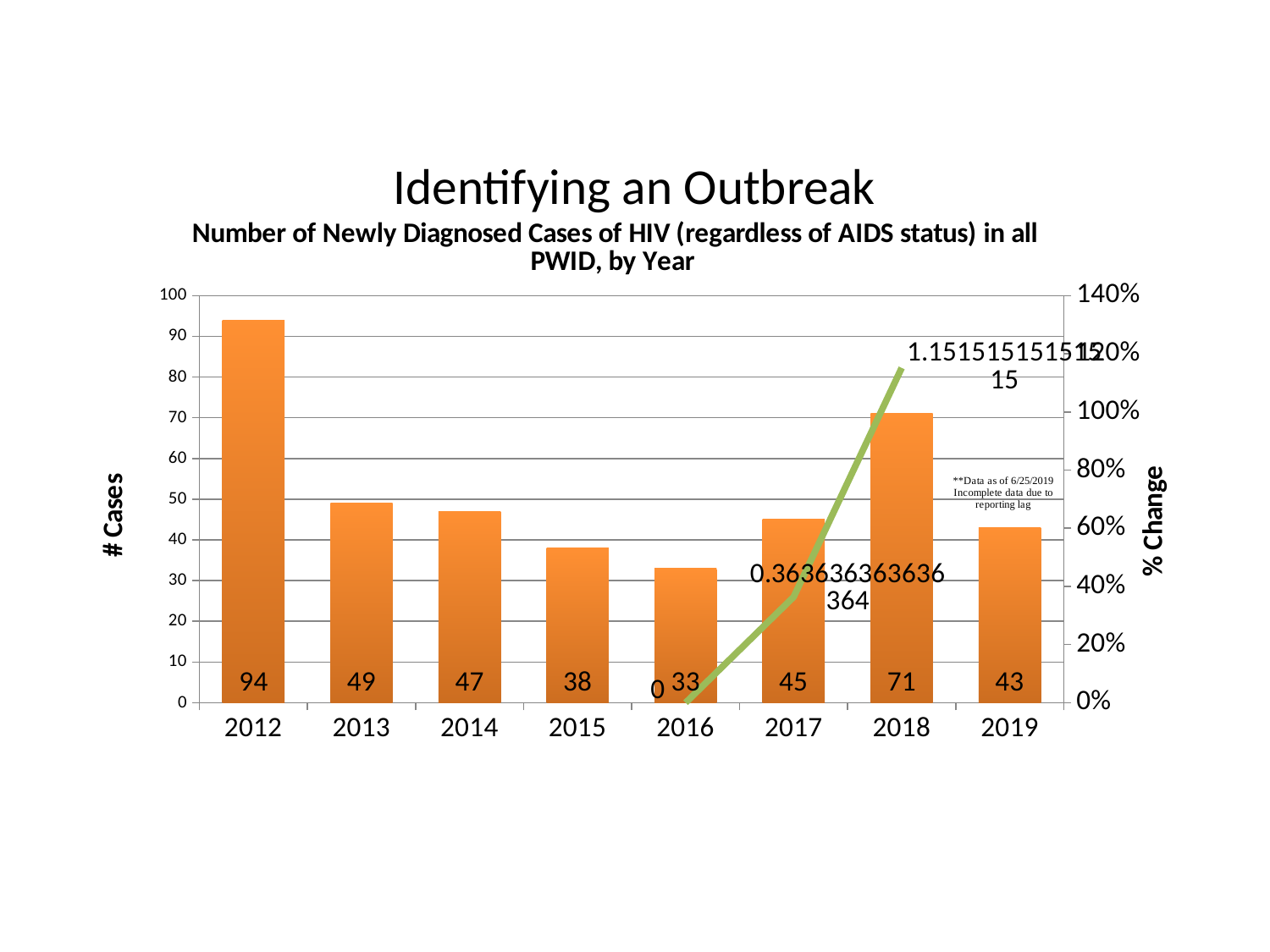

# Identifying an Outbreak

### Chart: Number of Newly Diagnosed Cases of HIV (regardless of AIDS status) in all PWID, by Year

| Category |  |  |
|---|---|---|
| 2012 | 94.0 | None |
| 2013 | 49.0 | None |
| 2014 | 47.0 | None |
| 2015 | 38.0 | None |
| 2016 | 33.0 | 0.0 |
| 2017 | 45.0 | 0.36363636363636365 |
| 2018 | 71.0 | 1.1515151515151516 |
| 2019 | 43.0 | None |
**Data as of 6/25/2019
Incomplete data due to reporting lag

Source: PDPH/AACO, 2019